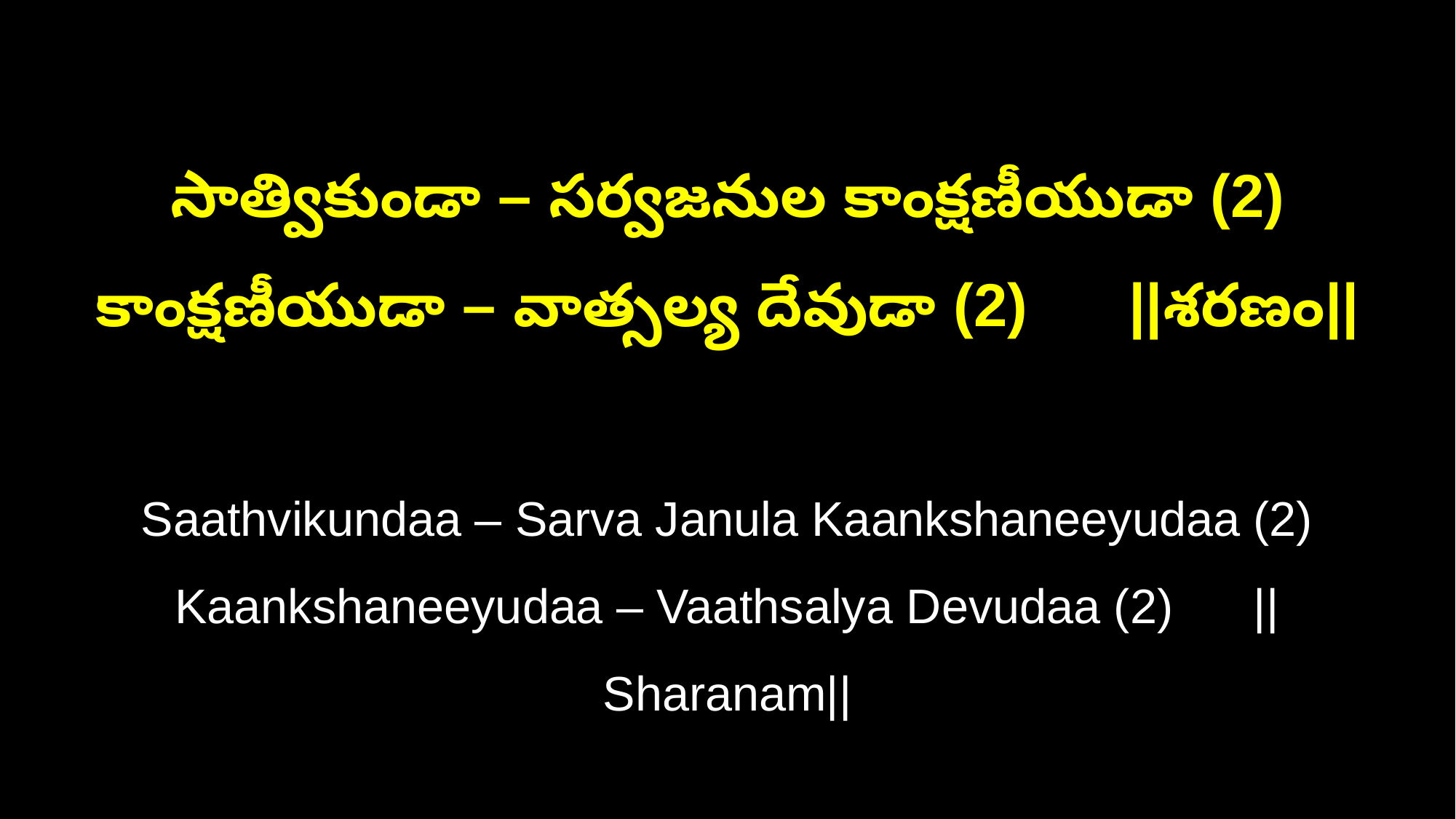

సాత్వికుండా – సర్వజనుల కాంక్షణీయుడా (2)
కాంక్షణీయుడా – వాత్సల్య దేవుడా (2)      ||శరణం||
Saathvikundaa – Sarva Janula Kaankshaneeyudaa (2)
Kaankshaneeyudaa – Vaathsalya Devudaa (2)      ||Sharanam||